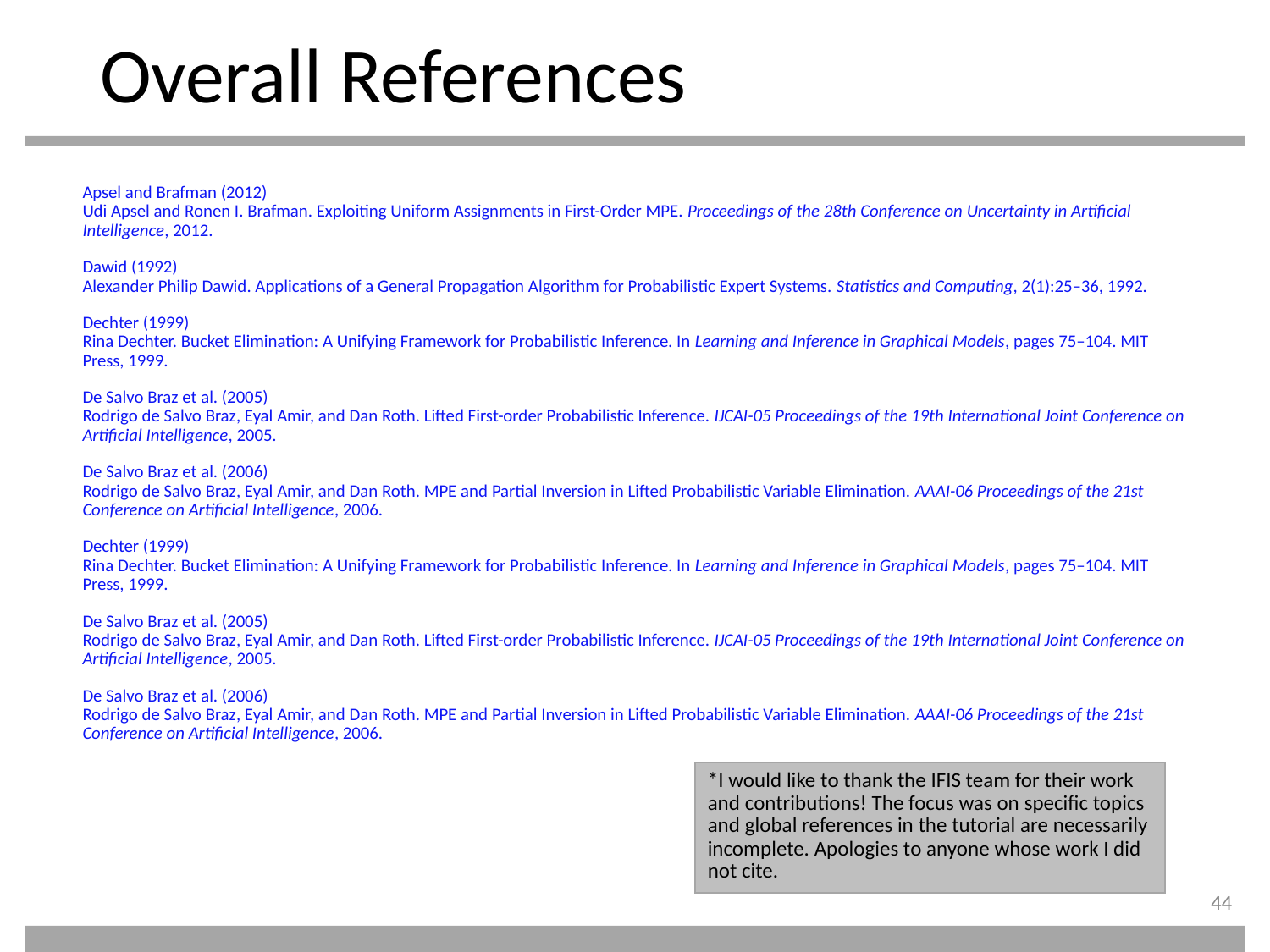

# Overall References
Apsel and Brafman (2012)
Udi Apsel and Ronen I. Brafman. Exploiting Uniform Assignments in First-Order MPE. Proceedings of the 28th Conference on Uncertainty in Artificial Intelligence, 2012.
Dawid (1992)
Alexander Philip Dawid. Applications of a General Propagation Algorithm for Probabilistic Expert Systems. Statistics and Computing, 2(1):25–36, 1992.
Dechter (1999)
Rina Dechter. Bucket Elimination: A Unifying Framework for Probabilistic Inference. In Learning and Inference in Graphical Models, pages 75–104. MIT Press, 1999.
De Salvo Braz et al. (2005)
Rodrigo de Salvo Braz, Eyal Amir, and Dan Roth. Lifted First-order Probabilistic Inference. IJCAI-05 Proceedings of the 19th International Joint Conference on Artificial Intelligence, 2005.
De Salvo Braz et al. (2006)
Rodrigo de Salvo Braz, Eyal Amir, and Dan Roth. MPE and Partial Inversion in Lifted Probabilistic Variable Elimination. AAAI-06 Proceedings of the 21st Conference on Artificial Intelligence, 2006.
Dechter (1999)
Rina Dechter. Bucket Elimination: A Unifying Framework for Probabilistic Inference. In Learning and Inference in Graphical Models, pages 75–104. MIT Press, 1999.
De Salvo Braz et al. (2005)
Rodrigo de Salvo Braz, Eyal Amir, and Dan Roth. Lifted First-order Probabilistic Inference. IJCAI-05 Proceedings of the 19th International Joint Conference on Artificial Intelligence, 2005.
De Salvo Braz et al. (2006)
Rodrigo de Salvo Braz, Eyal Amir, and Dan Roth. MPE and Partial Inversion in Lifted Probabilistic Variable Elimination. AAAI-06 Proceedings of the 21st Conference on Artificial Intelligence, 2006.
*I would like to thank the IFIS team for their work and contributions! The focus was on specific topics and global references in the tutorial are necessarily incomplete. Apologies to anyone whose work I did not cite.

44